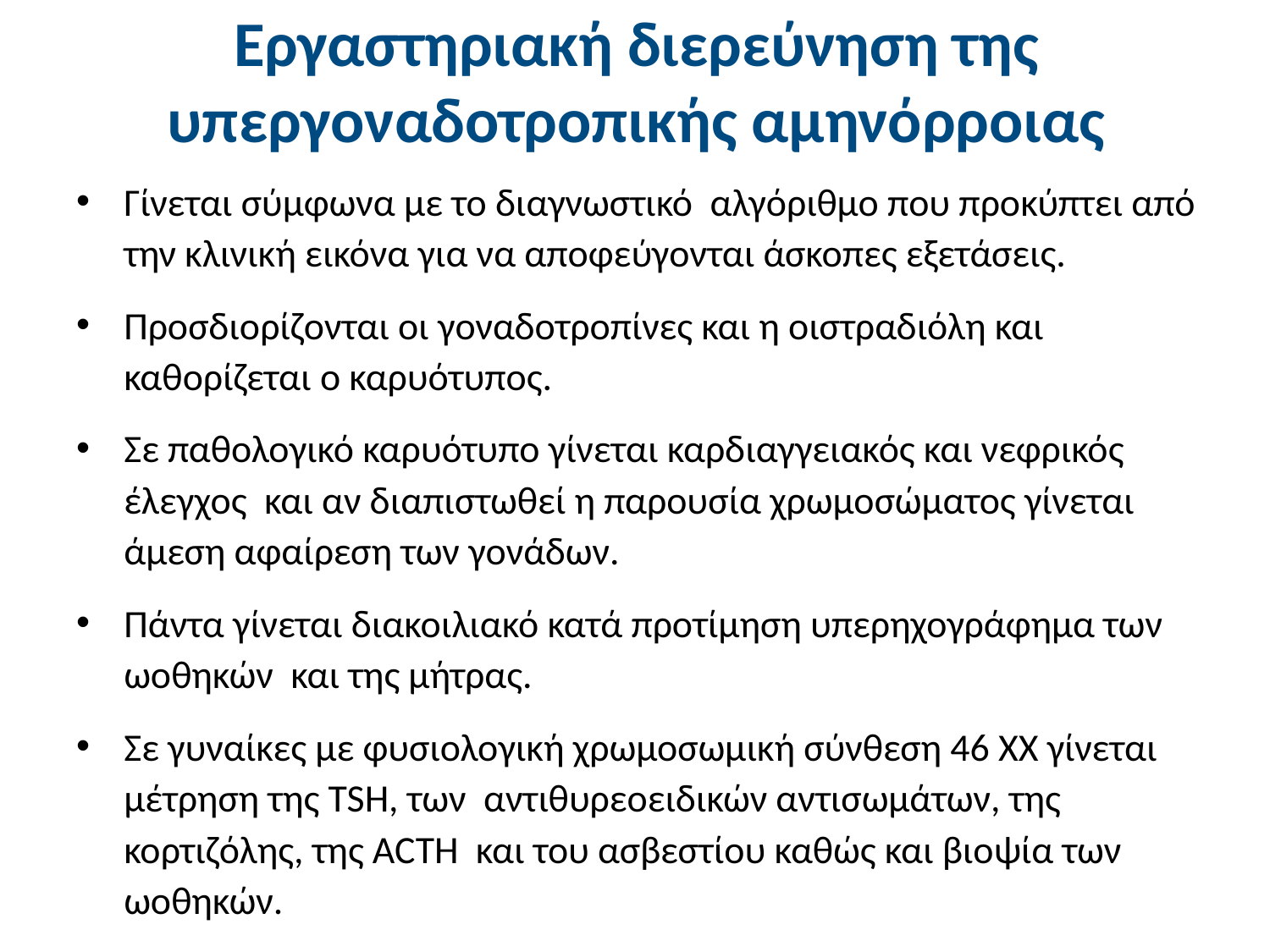

# Εργαστηριακή διερεύνηση της υπεργοναδοτροπικής αμηνόρροιας
Γίνεται σύμφωνα με το διαγνωστικό  αλγόριθμο που προκύπτει από την κλινική εικόνα για να αποφεύγονται άσκοπες εξετάσεις.
Προσδιορίζονται οι γοναδοτροπίνες και η οιστραδιόλη και καθορίζεται ο καρυότυπος.
Σε παθολογικό καρυότυπο γίνεται καρδιαγγειακός και νεφρικός έλεγχος  και αν διαπιστωθεί η παρουσία χρωμοσώματος γίνεται άμεση αφαίρεση των γονάδων.
Πάντα γίνεται διακοιλιακό κατά προτίμηση υπερηχογράφημα των ωοθηκών  και της μήτρας.
Σε γυναίκες με φυσιολογική χρωμοσωμική σύνθεση 46 ΧΧ γίνεται μέτρηση της TSH, των  αντιθυρεοειδικών αντισωμάτων, της κορτιζόλης, της ACTH  και του ασβεστίου καθώς και βιοψία των ωοθηκών.